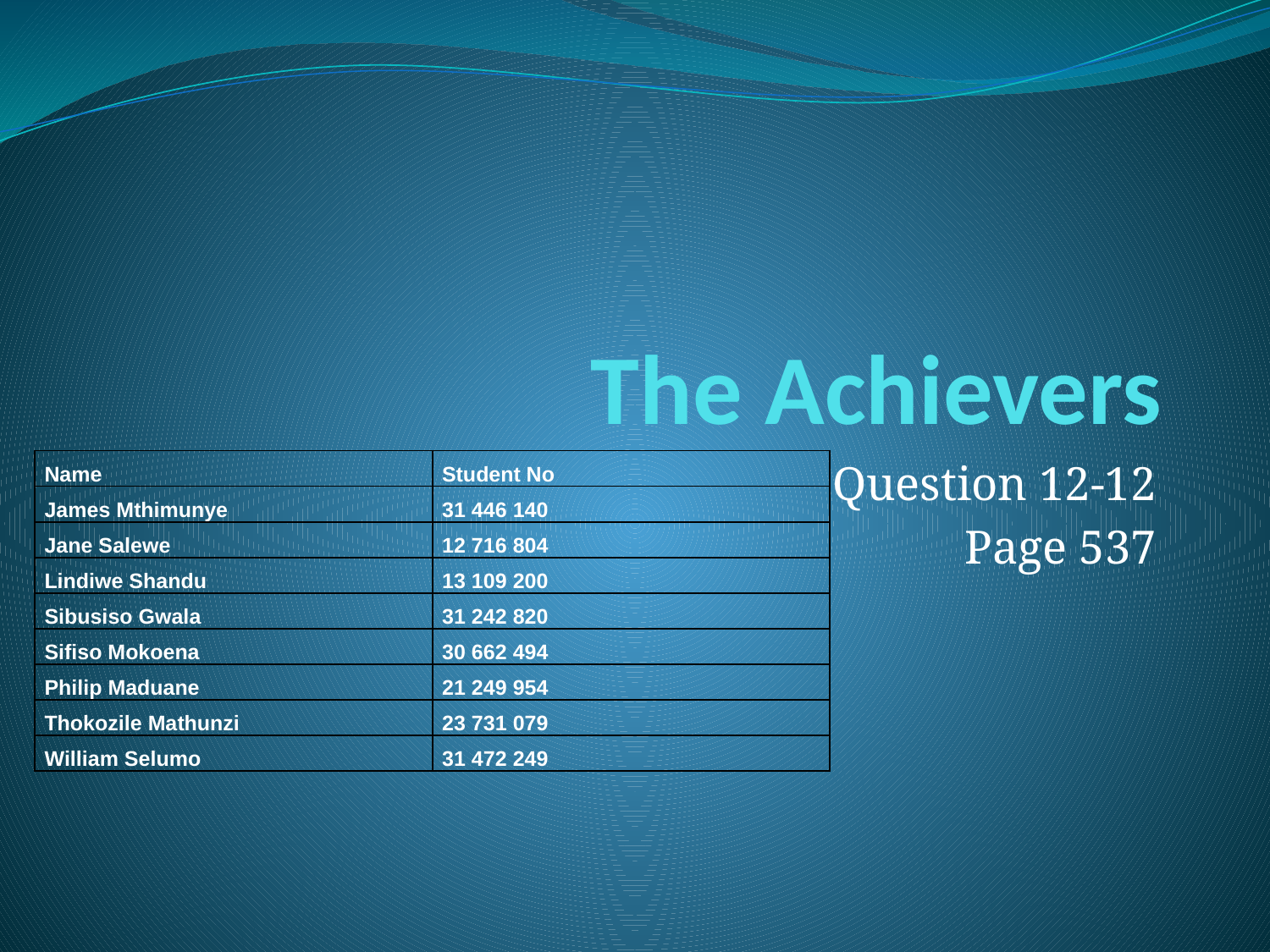

# The Achievers
Question 12-12
Page 537
| Name | Student No |
| --- | --- |
| James Mthimunye | 31 446 140 |
| Jane Salewe | 12 716 804 |
| Lindiwe Shandu | 13 109 200 |
| Sibusiso Gwala | 31 242 820 |
| Sifiso Mokoena | 30 662 494 |
| Philip Maduane | 21 249 954 |
| Thokozile Mathunzi | 23 731 079 |
| William Selumo | 31 472 249 |